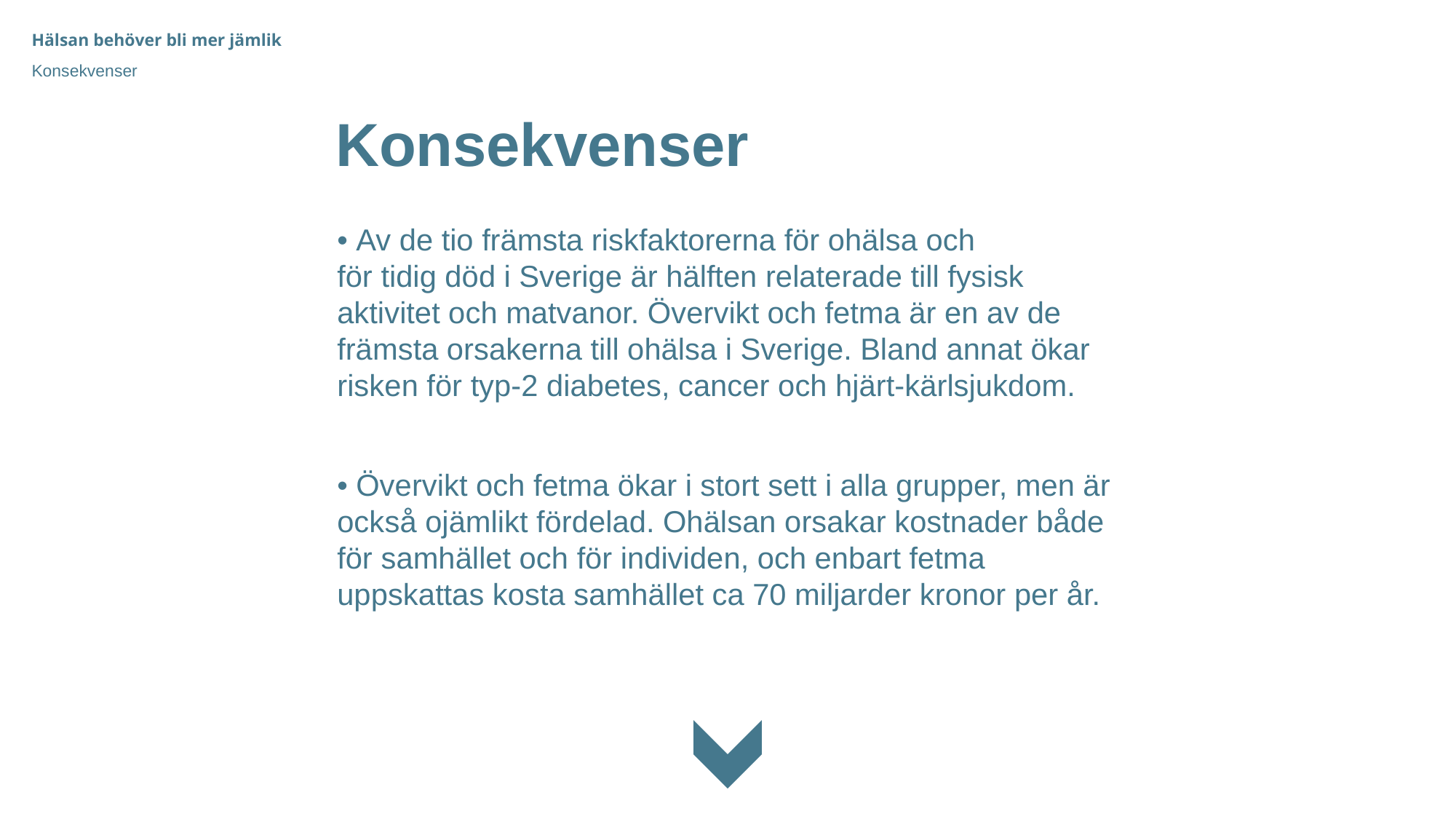

Hälsan behöver bli mer jämlik
Konsekvenser

Konsekvenser
• Av de tio främsta riskfaktorerna för ohälsa och
för tidig död i Sverige är hälften relaterade till fysisk aktivitet och matvanor. Övervikt och fetma är en av de främsta orsakerna till ohälsa i Sverige. Bland annat ökar risken för typ-2 diabetes, cancer och hjärt-kärlsjukdom.

• Övervikt och fetma ökar i stort sett i alla grupper, men är också ojämlikt fördelad. Ohälsan orsakar kostnader både för samhället och för individen, och enbart fetma uppskattas kosta samhället ca 70 miljarder kronor per år.